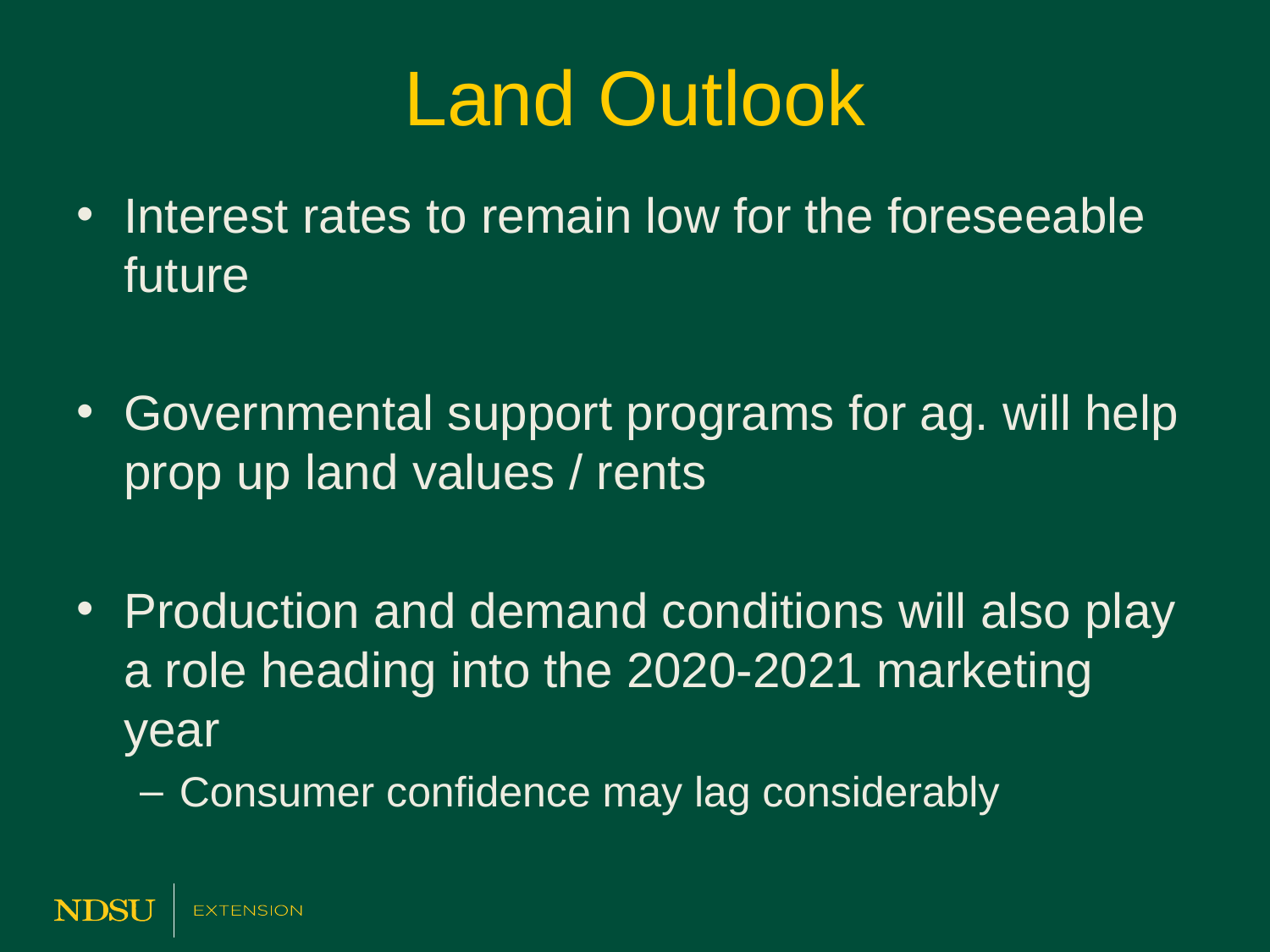

# Land Outlook
Interest rates to remain low for the foreseeable future

Governmental support programs for ag. will help prop up land values / rents

Production and demand conditions will also play a role heading into the 2020-2021 marketing year
Consumer confidence may lag considerably